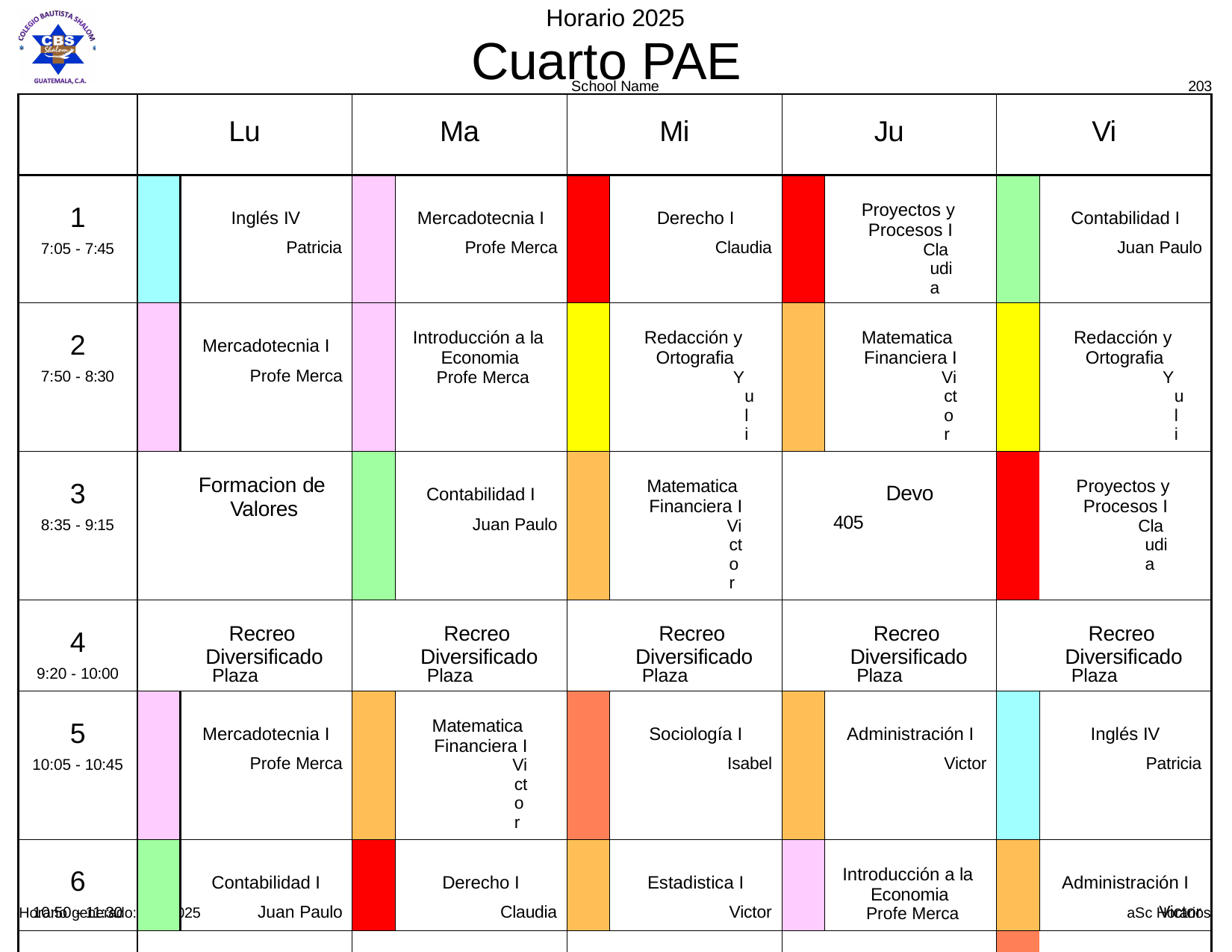

Horario 2025
# Cuarto PAE
School Name
203
|  | Lu |  | Ma |  | Mi |  | Ju |  | Vi |  |
| --- | --- | --- | --- | --- | --- | --- | --- | --- | --- | --- |
| 1 7:05 - 7:45 |  | Inglés IV Patricia |  | Mercadotecnia I Profe Merca |  | Derecho I Claudia |  | Proyectos y Procesos I Claudia |  | Contabilidad I Juan Paulo |
| 2 7:50 - 8:30 |  | Mercadotecnia I Profe Merca |  | Introducción a la Economia Profe Merca |  | Redacción y Ortografia Yuli |  | Matematica Financiera I Victor |  | Redacción y Ortografia Yuli |
| 3 8:35 - 9:15 | Formacion de Valores |  |  | Contabilidad I Juan Paulo |  | Matematica Financiera I Victor | Devo 405 |  |  | Proyectos y Procesos I Claudia |
| 4 9:20 - 10:00 | Recreo Diversificado Plaza |  | Recreo Diversificado Plaza |  | Recreo Diversificado Plaza |  | Recreo Diversificado Plaza |  | Recreo Diversificado Plaza |  |
| 5 10:05 - 10:45 |  | Mercadotecnia I Profe Merca |  | Matematica Financiera I Victor |  | Sociología I Isabel |  | Administración I Victor |  | Inglés IV Patricia |
| 6 10:50 - 11:30 |  | Contabilidad I Juan Paulo |  | Derecho I Claudia |  | Estadistica I Victor |  | Introducción a la Economia Profe Merca |  | Administración I Victor |
| 7 11:35 - 12:15 | Recreo Diversificado Plaza |  | Recreo Diversificado Plaza |  | Recreo Diversificado Plaza |  | Recreo Diversificado Plaza |  |  | Di Biblia I Isabel |
| 8 12:20 - 12:50 |  | Ofimatica I Laboratorio 1 Kevin |  | Ofimatica I Laboratorio 1 Kevin |  | Educación Física Cancha Axel |  | Estadistica I Victor | Planificación |  |
Horario generado:22/1/2025
aSc Horarios